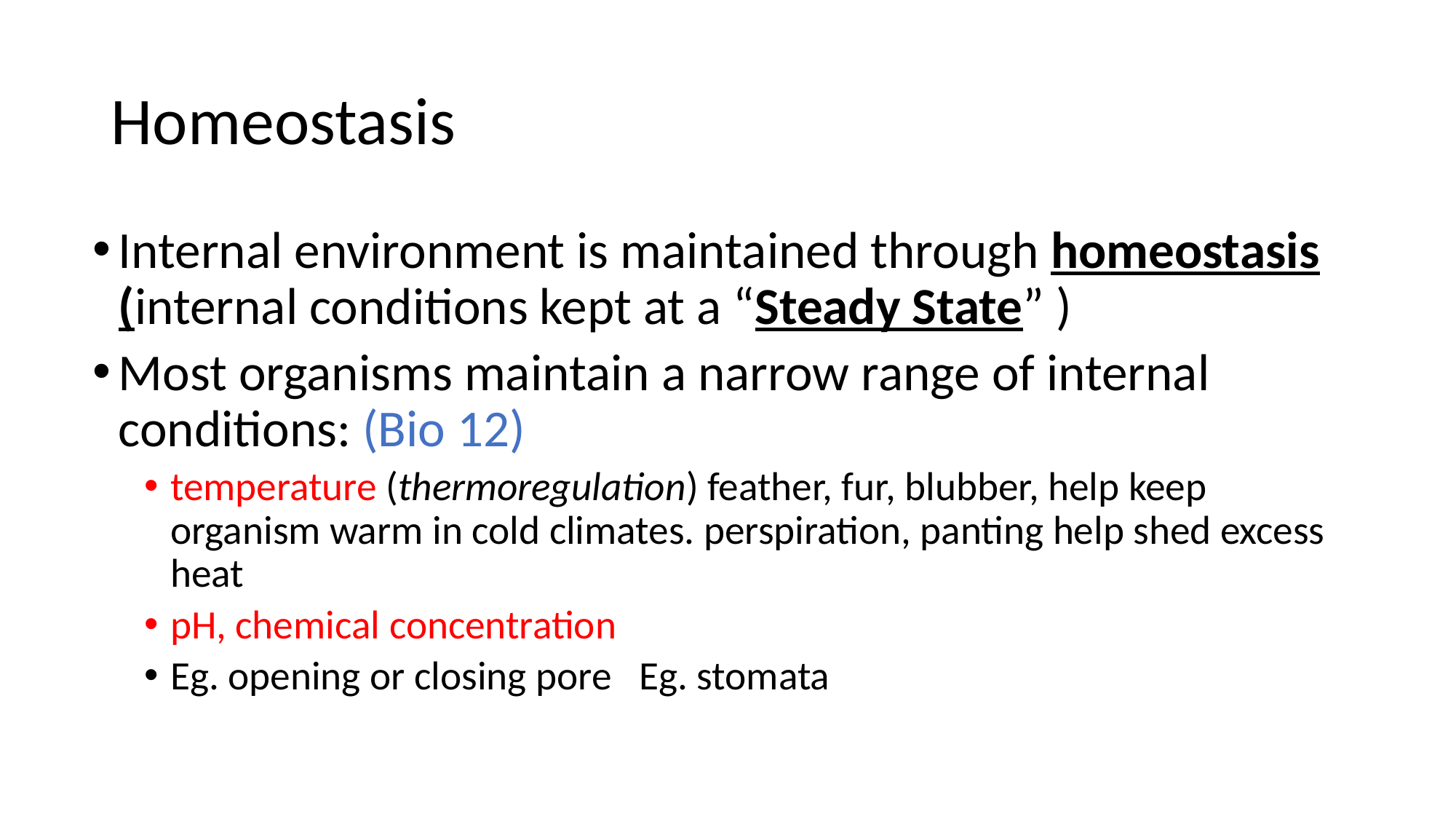

# Homeostasis
Internal environment is maintained through homeostasis (internal conditions kept at a “Steady State” )
Most organisms maintain a narrow range of internal conditions: (Bio 12)
temperature (thermoregulation) feather, fur, blubber, help keep organism warm in cold climates. perspiration, panting help shed excess heat
pH, chemical concentration
Eg. opening or closing pore   Eg. stomata